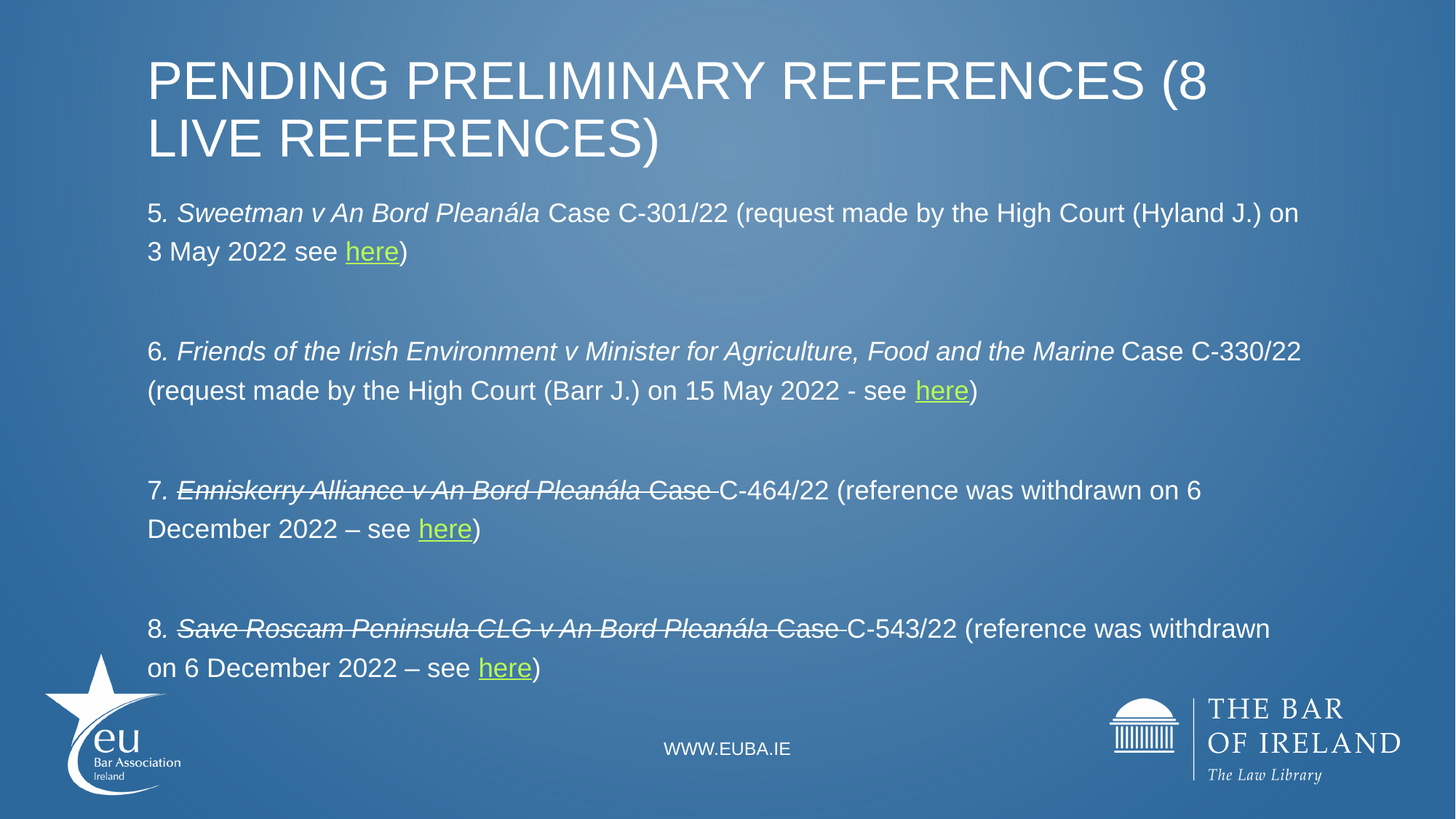

# Pending Preliminary References (8 live references)
5. Sweetman v An Bord Pleanála Case C-301/22 (request made by the High Court (Hyland J.) on 3 May 2022 see here)

6. Friends of the Irish Environment v Minister for Agriculture, Food and the Marine Case C-330/22 (request made by the High Court (Barr J.) on 15 May 2022 - see here)

7. Enniskerry Alliance v An Bord Pleanála Case C-464/22 (reference was withdrawn on 6 December 2022 – see here)

8. Save Roscam Peninsula CLG v An Bord Pleanála Case C-543/22 (reference was withdrawn on 6 December 2022 – see here)
www.EUBA.ie